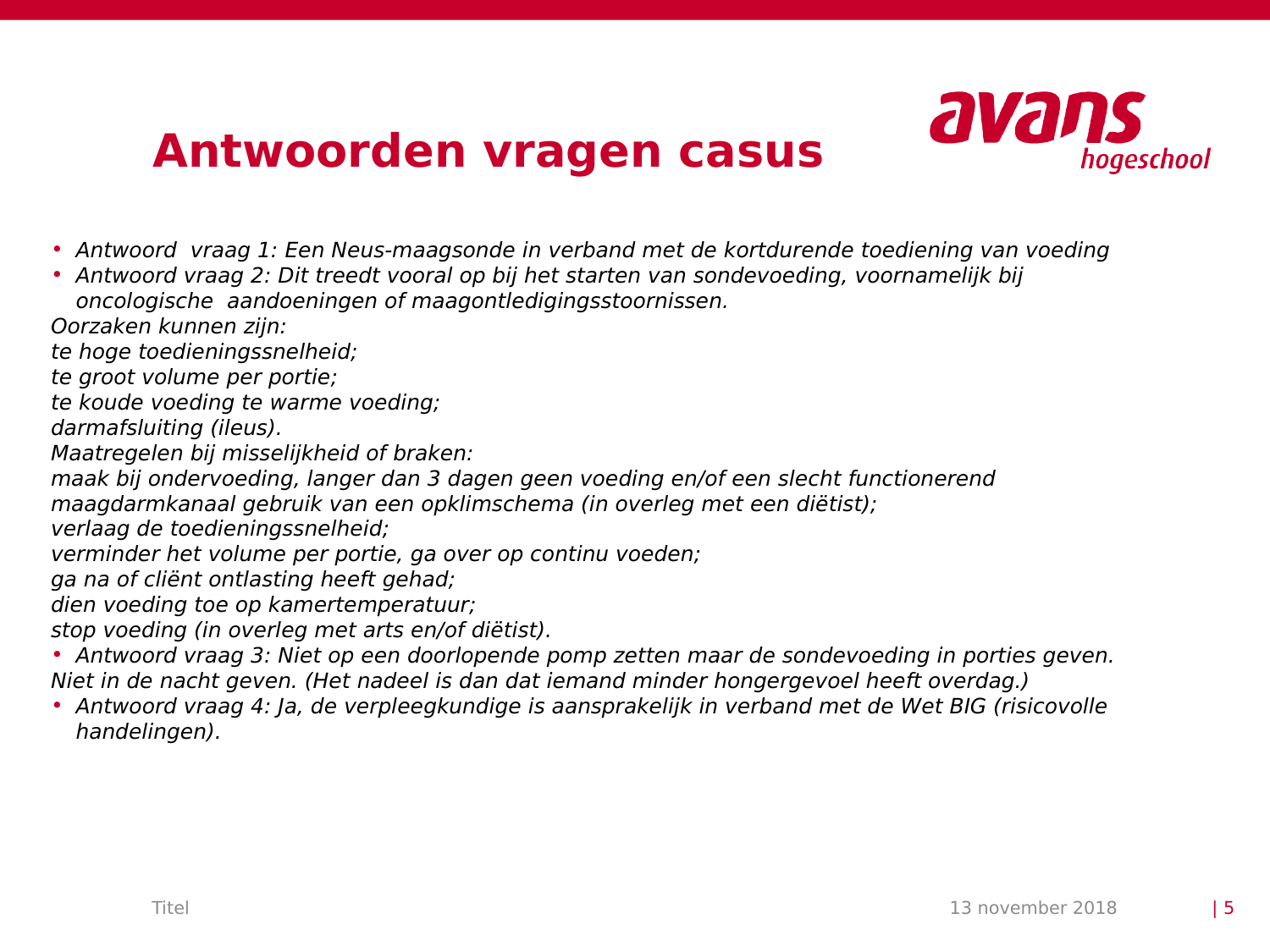

# Antwoorden vragen casus
Antwoord  vraag 1: Een Neus-maagsonde in verband met de kortdurende toediening van voeding
Antwoord vraag 2: Dit treedt vooral op bij het starten van sondevoeding, voornamelijk bij oncologische  aandoeningen of maagontledigingsstoornissen.
Oorzaken kunnen zijn:
te hoge toedieningssnelheid;
te groot volume per portie;
te koude voeding te warme voeding;
darmafsluiting (ileus).
Maatregelen bij misselijkheid of braken:
maak bij ondervoeding, langer dan 3 dagen geen voeding en/of een slecht functionerend maagdarmkanaal gebruik van een opklimschema (in overleg met een diëtist);
verlaag de toedieningssnelheid;
verminder het volume per portie, ga over op continu voeden;
ga na of cliënt ontlasting heeft gehad;
dien voeding toe op kamertemperatuur;
stop voeding (in overleg met arts en/of diëtist).
Antwoord vraag 3: Niet op een doorlopende pomp zetten maar de sondevoeding in porties geven.
Niet in de nacht geven. (Het nadeel is dan dat iemand minder hongergevoel heeft overdag.)
Antwoord vraag 4: Ja, de verpleegkundige is aansprakelijk in verband met de Wet BIG (risicovolle handelingen).

13 november 2018
| 5